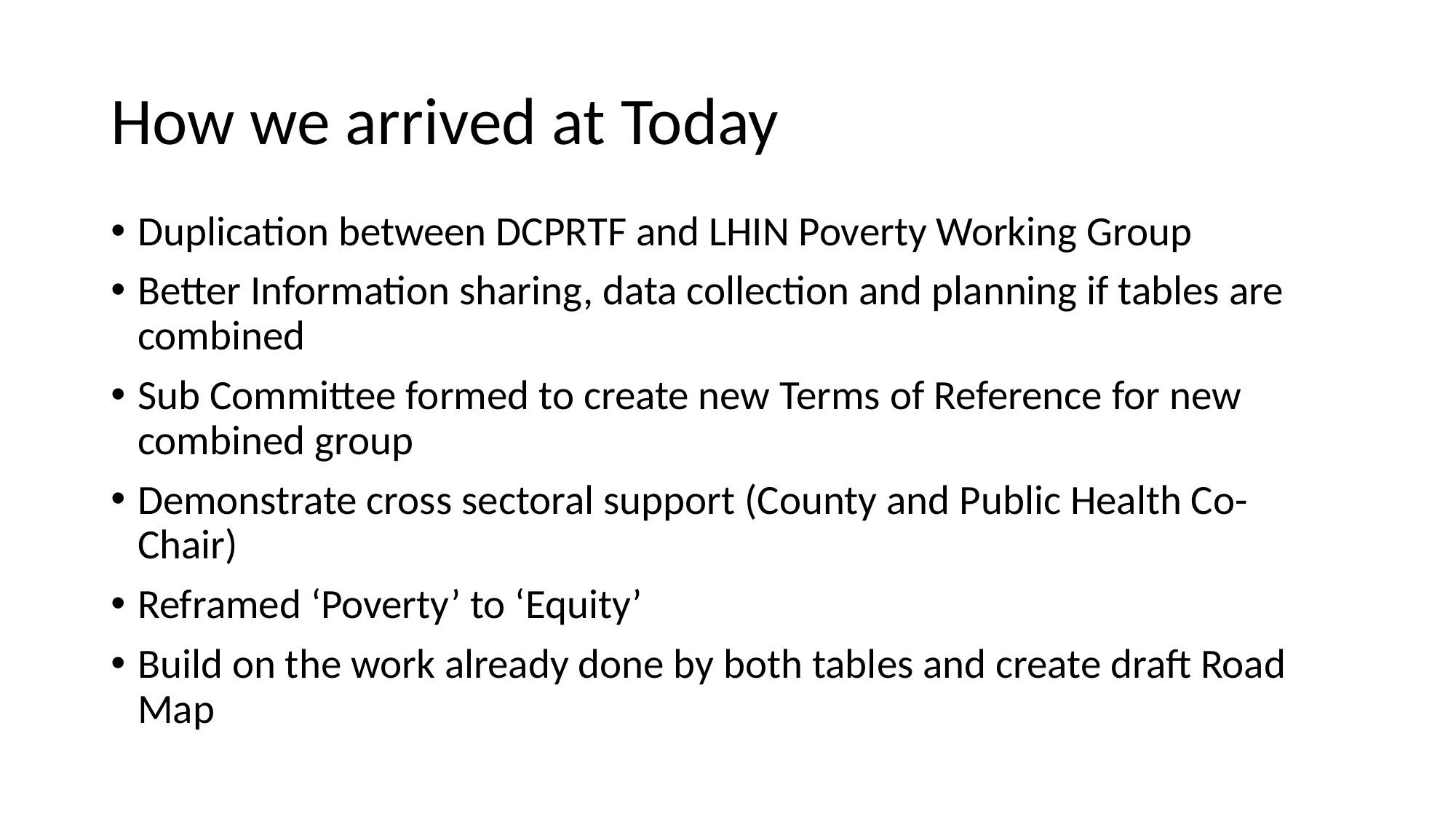

# How we arrived at Today
Duplication between DCPRTF and LHIN Poverty Working Group
Better Information sharing, data collection and planning if tables are combined
Sub Committee formed to create new Terms of Reference for new combined group
Demonstrate cross sectoral support (County and Public Health Co-Chair)
Reframed ‘Poverty’ to ‘Equity’
Build on the work already done by both tables and create draft Road Map